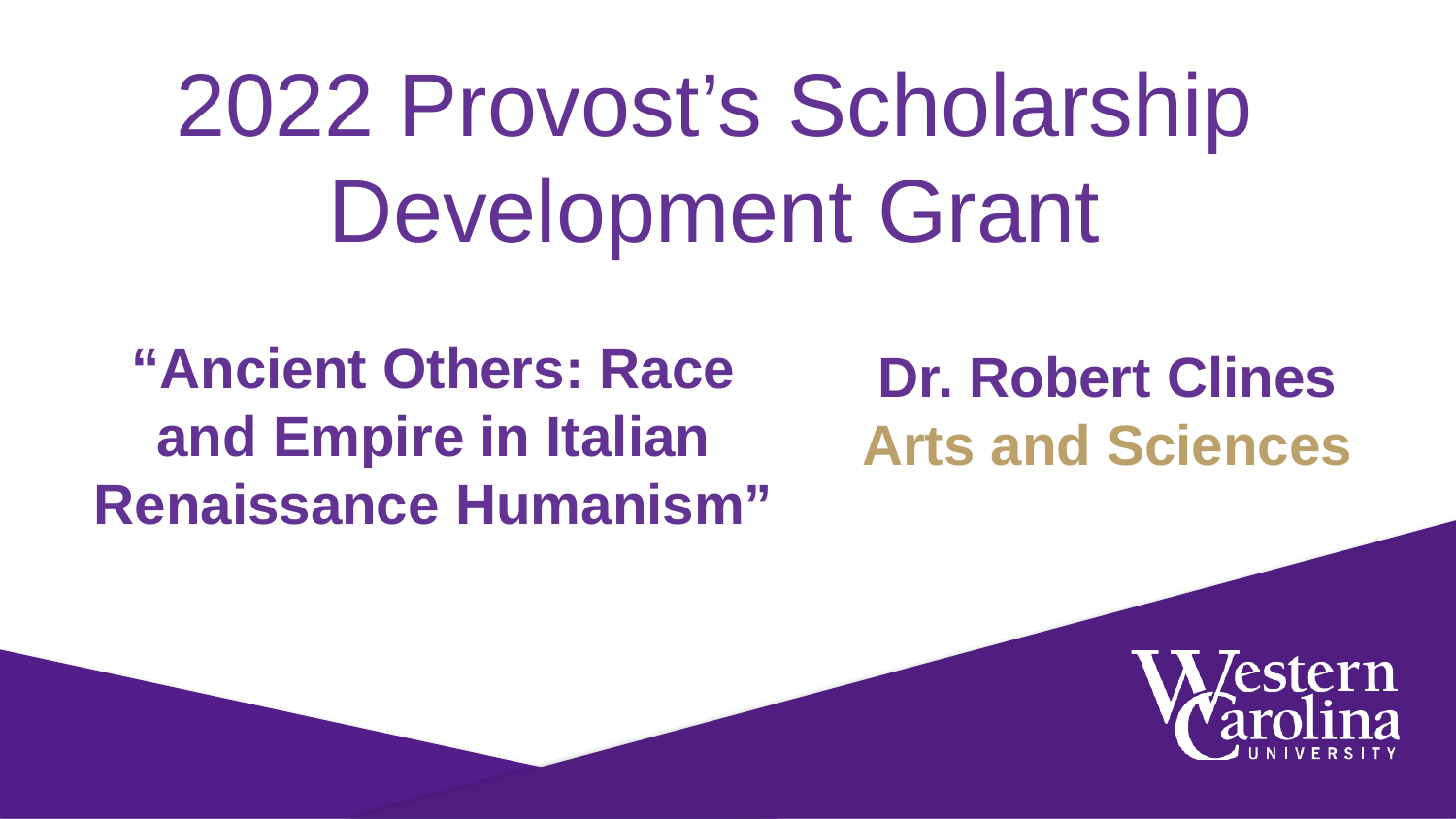

2022 Provost’s Scholarship Development Grant
“Ancient Others: Race and Empire in Italian Renaissance Humanism”
Dr. Robert Clines
Arts and Sciences